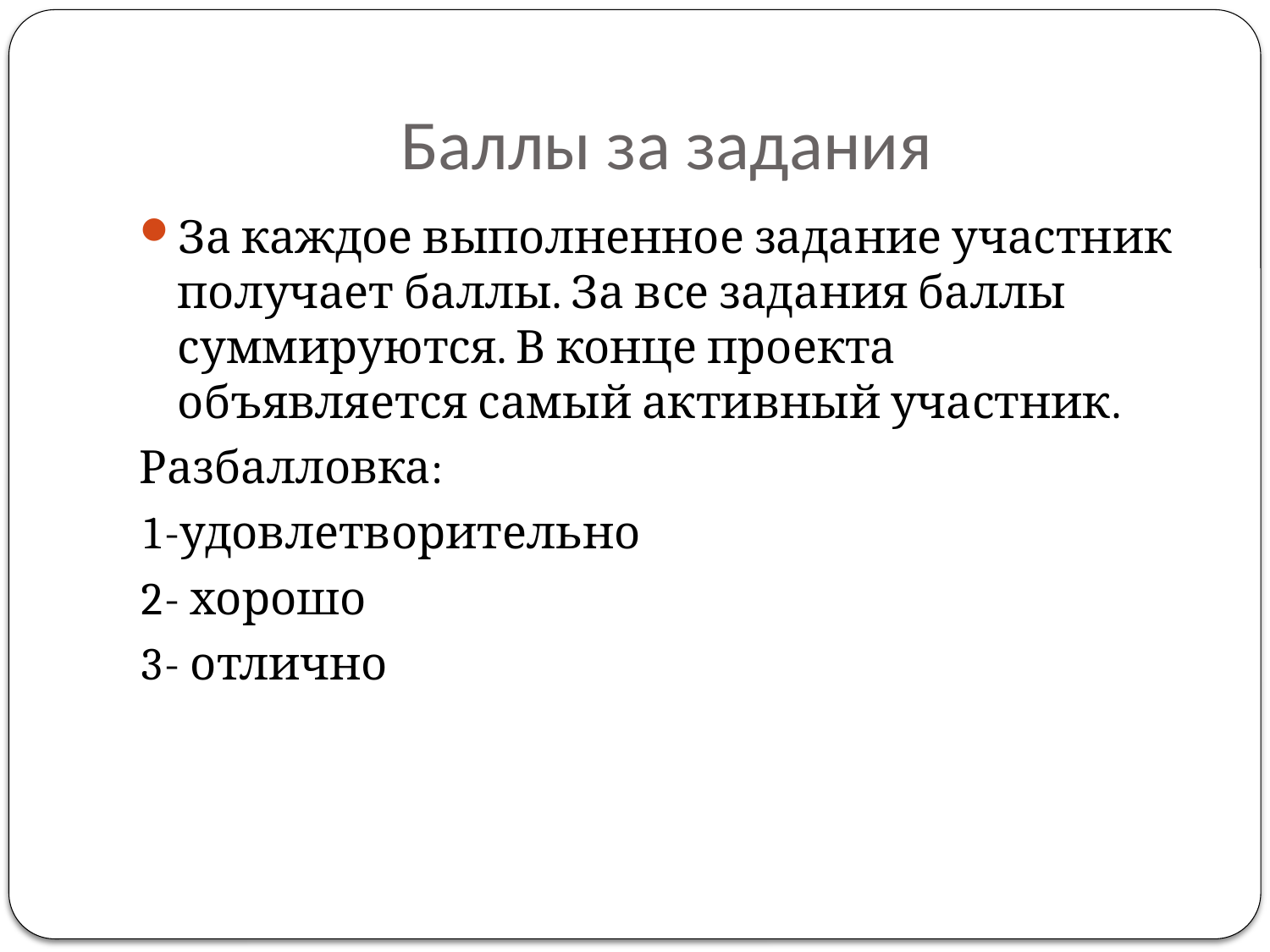

# Баллы за задания
За каждое выполненное задание участник получает баллы. За все задания баллы суммируются. В конце проекта объявляется самый активный участник.
Разбалловка:
1-удовлетворительно
2- хорошо
3- отлично